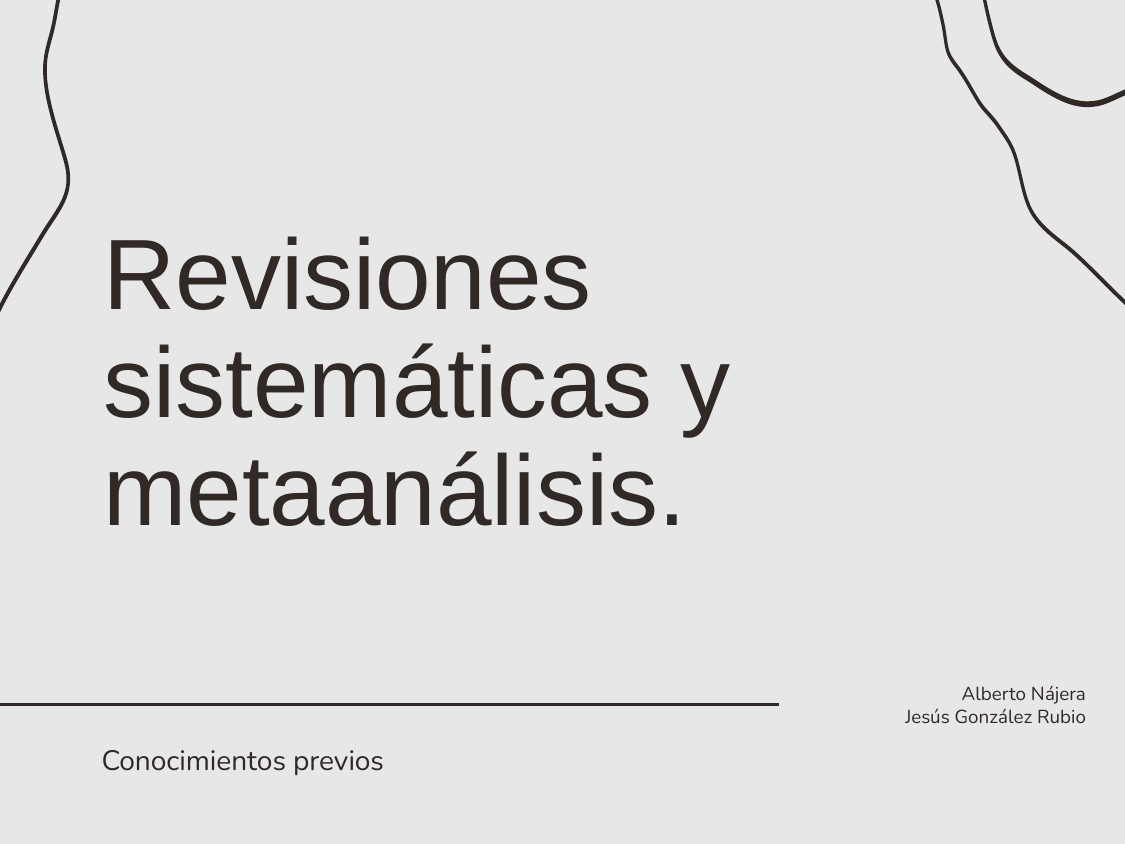

# Revisiones sistemáticas y metaanálisis.
Alberto Nájera
Jesús González Rubio
Conocimientos previos